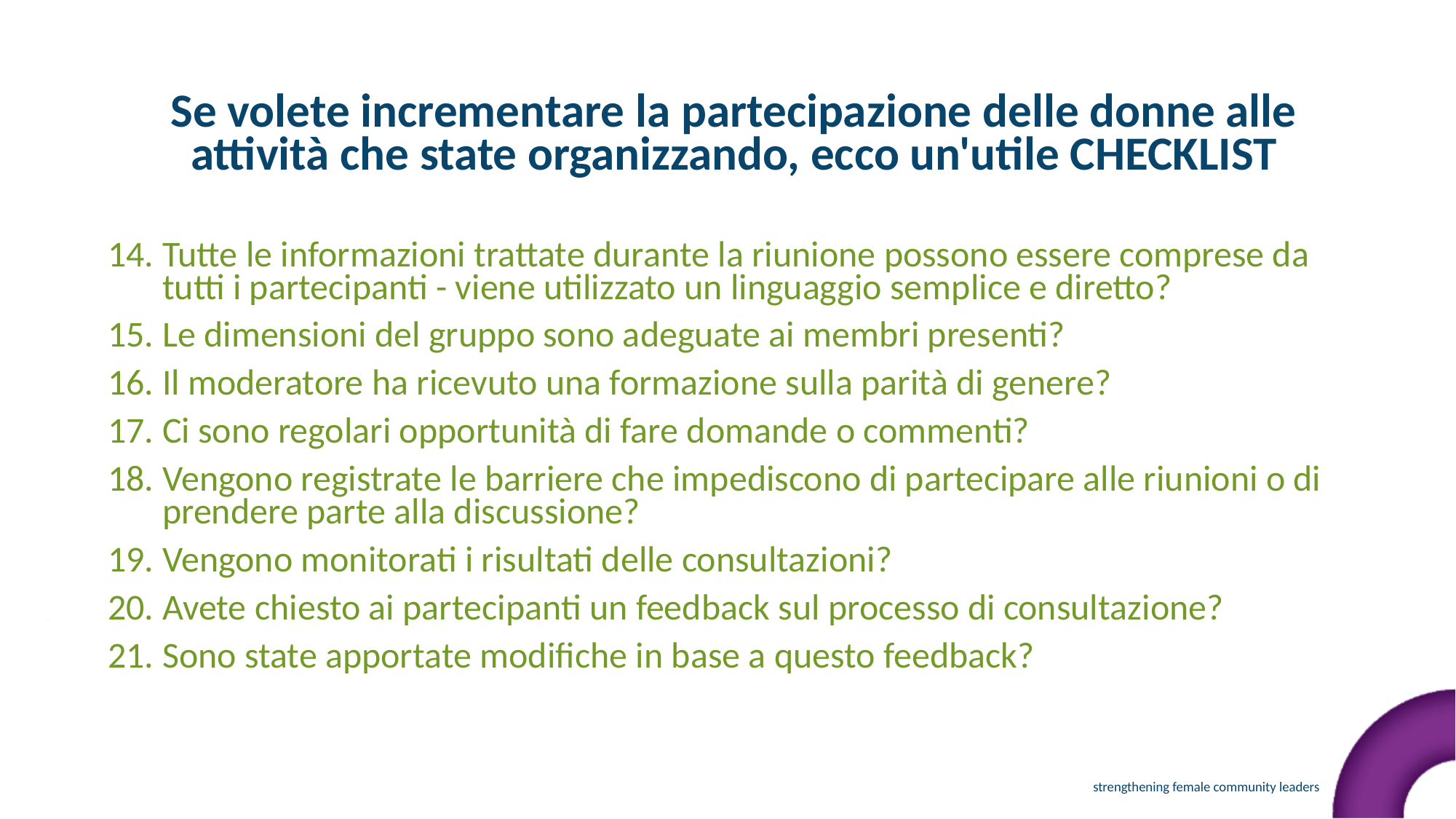

Se volete incrementare la partecipazione delle donne alle attività che state organizzando, ecco un'utile CHECKLIST

Tutte le informazioni trattate durante la riunione possono essere comprese da tutti i partecipanti - viene utilizzato un linguaggio semplice e diretto?
Le dimensioni del gruppo sono adeguate ai membri presenti?
Il moderatore ha ricevuto una formazione sulla parità di genere?
Ci sono regolari opportunità di fare domande o commenti?
Vengono registrate le barriere che impediscono di partecipare alle riunioni o di prendere parte alla discussione?
Vengono monitorati i risultati delle consultazioni?
Avete chiesto ai partecipanti un feedback sul processo di consultazione?
Sono state apportate modifiche in base a questo feedback?